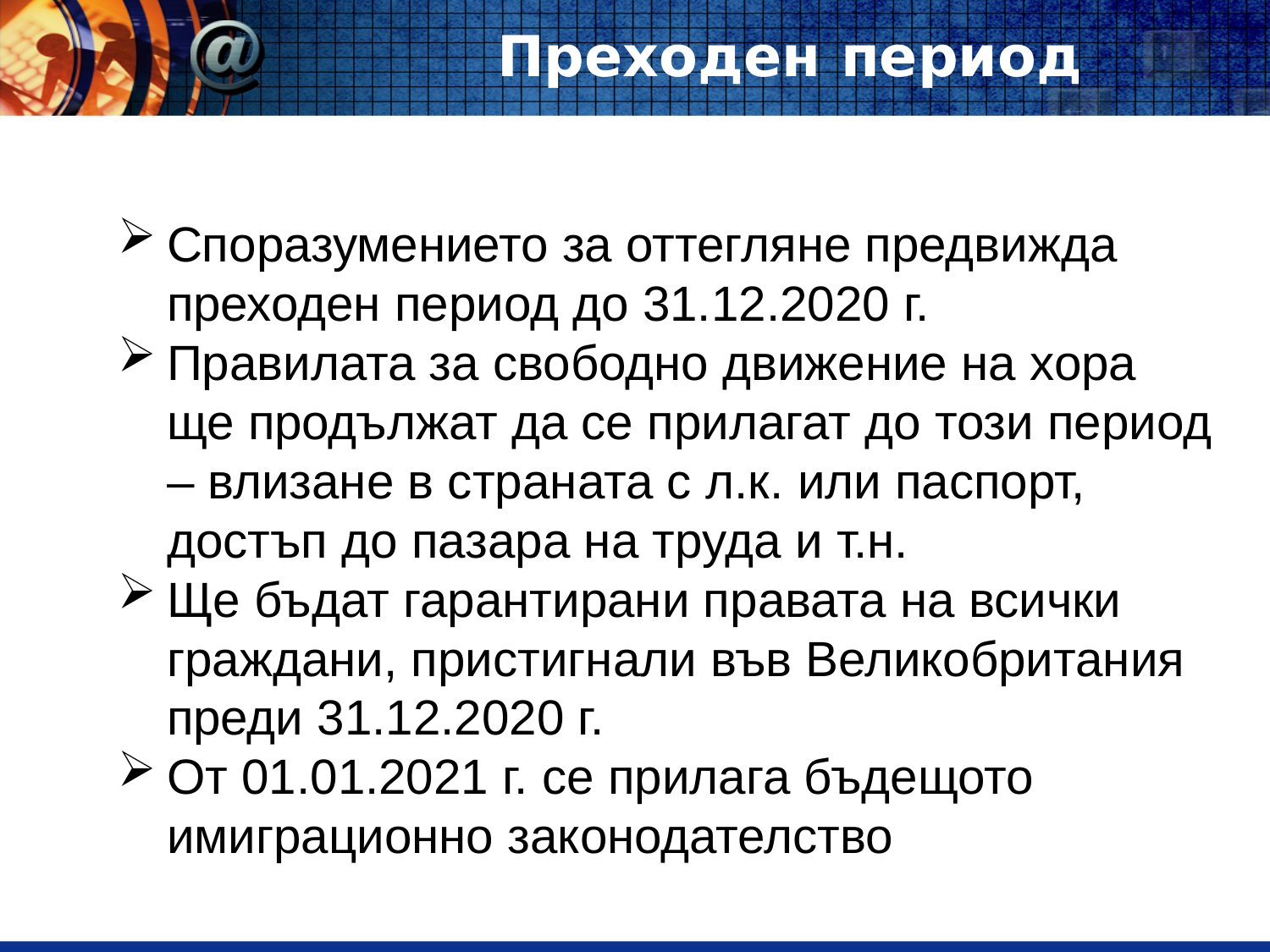

# Преходен период
Споразумението за оттегляне предвижда преходен период до 31.12.2020 г.
Правилата за свободно движение на хора ще продължат да се прилагат до този период – влизане в страната с л.к. или паспорт, достъп до пазара на труда и т.н.
Ще бъдат гарантирани правата на всички граждани, пристигнали във Великобритания преди 31.12.2020 г.
От 01.01.2021 г. се прилага бъдещото имиграционно законодателство